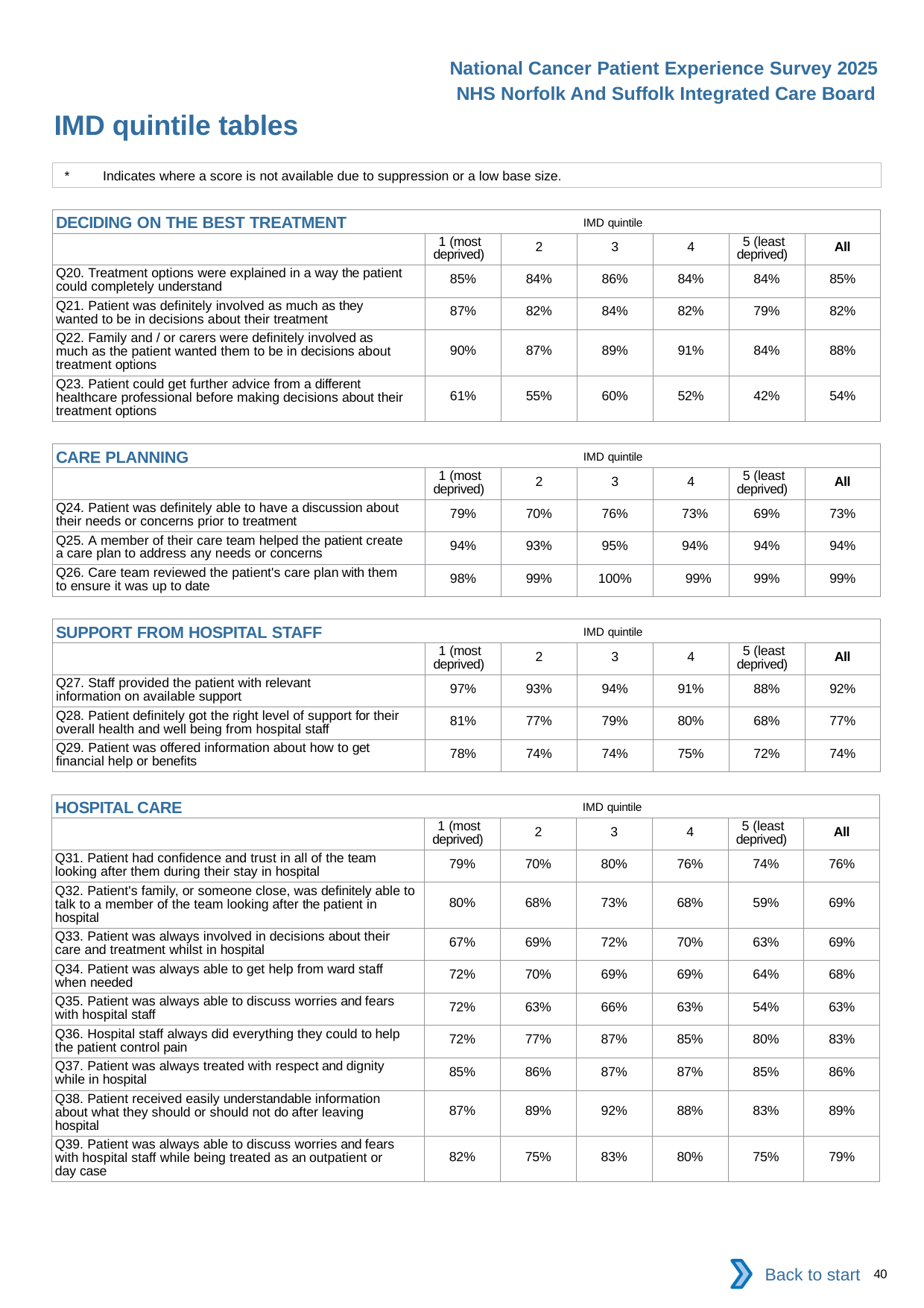

National Cancer Patient Experience Survey 2025
NHS Norfolk And Suffolk Integrated Care Board
IMD quintile tables (2)
*	Indicates where a score is not available due to suppression or a low base size.
| DECIDING ON THE BEST TREATMENT IMD quintile |  |  |  |  |  |  |
| --- | --- | --- | --- | --- | --- | --- |
|  | 1 (most deprived) | 2 | 3 | 4 | 5 (least deprived) | All |
| Q20. Treatment options were explained in a way the patient could completely understand | 85% | 84% | 86% | 84% | 84% | 85% |
| Q21. Patient was definitely involved as much as they wanted to be in decisions about their treatment | 87% | 82% | 84% | 82% | 79% | 82% |
| Q22. Family and / or carers were definitely involved as much as the patient wanted them to be in decisions about treatment options | 90% | 87% | 89% | 91% | 84% | 88% |
| Q23. Patient could get further advice from a different healthcare professional before making decisions about their treatment options | 61% | 55% | 60% | 52% | 42% | 54% |
| CARE PLANNING IMD quintile |  |  |  |  |  |  |
| --- | --- | --- | --- | --- | --- | --- |
|  | 1 (most deprived) | 2 | 3 | 4 | 5 (least deprived) | All |
| Q24. Patient was definitely able to have a discussion about their needs or concerns prior to treatment | 79% | 70% | 76% | 73% | 69% | 73% |
| Q25. A member of their care team helped the patient create a care plan to address any needs or concerns | 94% | 93% | 95% | 94% | 94% | 94% |
| Q26. Care team reviewed the patient's care plan with them to ensure it was up to date | 98% | 99% | 100% | 99% | 99% | 99% |
| SUPPORT FROM HOSPITAL STAFF IMD quintile |  |  |  |  |  |  |
| --- | --- | --- | --- | --- | --- | --- |
|  | 1 (most deprived) | 2 | 3 | 4 | 5 (least deprived) | All |
| Q27. Staff provided the patient with relevant information on available support | 97% | 93% | 94% | 91% | 88% | 92% |
| Q28. Patient definitely got the right level of support for their overall health and well being from hospital staff | 81% | 77% | 79% | 80% | 68% | 77% |
| Q29. Patient was offered information about how to get financial help or benefits | 78% | 74% | 74% | 75% | 72% | 74% |
| HOSPITAL CARE IMD quintile |  |  |  |  |  |  |
| --- | --- | --- | --- | --- | --- | --- |
|  | 1 (most deprived) | 2 | 3 | 4 | 5 (least deprived) | All |
| Q31. Patient had confidence and trust in all of the team looking after them during their stay in hospital | 79% | 70% | 80% | 76% | 74% | 76% |
| Q32. Patient's family, or someone close, was definitely able to talk to a member of the team looking after the patient in hospital | 80% | 68% | 73% | 68% | 59% | 69% |
| Q33. Patient was always involved in decisions about their care and treatment whilst in hospital | 67% | 69% | 72% | 70% | 63% | 69% |
| Q34. Patient was always able to get help from ward staff when needed | 72% | 70% | 69% | 69% | 64% | 68% |
| Q35. Patient was always able to discuss worries and fears with hospital staff | 72% | 63% | 66% | 63% | 54% | 63% |
| Q36. Hospital staff always did everything they could to help the patient control pain | 72% | 77% | 87% | 85% | 80% | 83% |
| Q37. Patient was always treated with respect and dignity while in hospital | 85% | 86% | 87% | 87% | 85% | 86% |
| Q38. Patient received easily understandable information about what they should or should not do after leaving hospital | 87% | 89% | 92% | 88% | 83% | 89% |
| Q39. Patient was always able to discuss worries and fears with hospital staff while being treated as an outpatient or day case | 82% | 75% | 83% | 80% | 75% | 79% |
Back to start

40